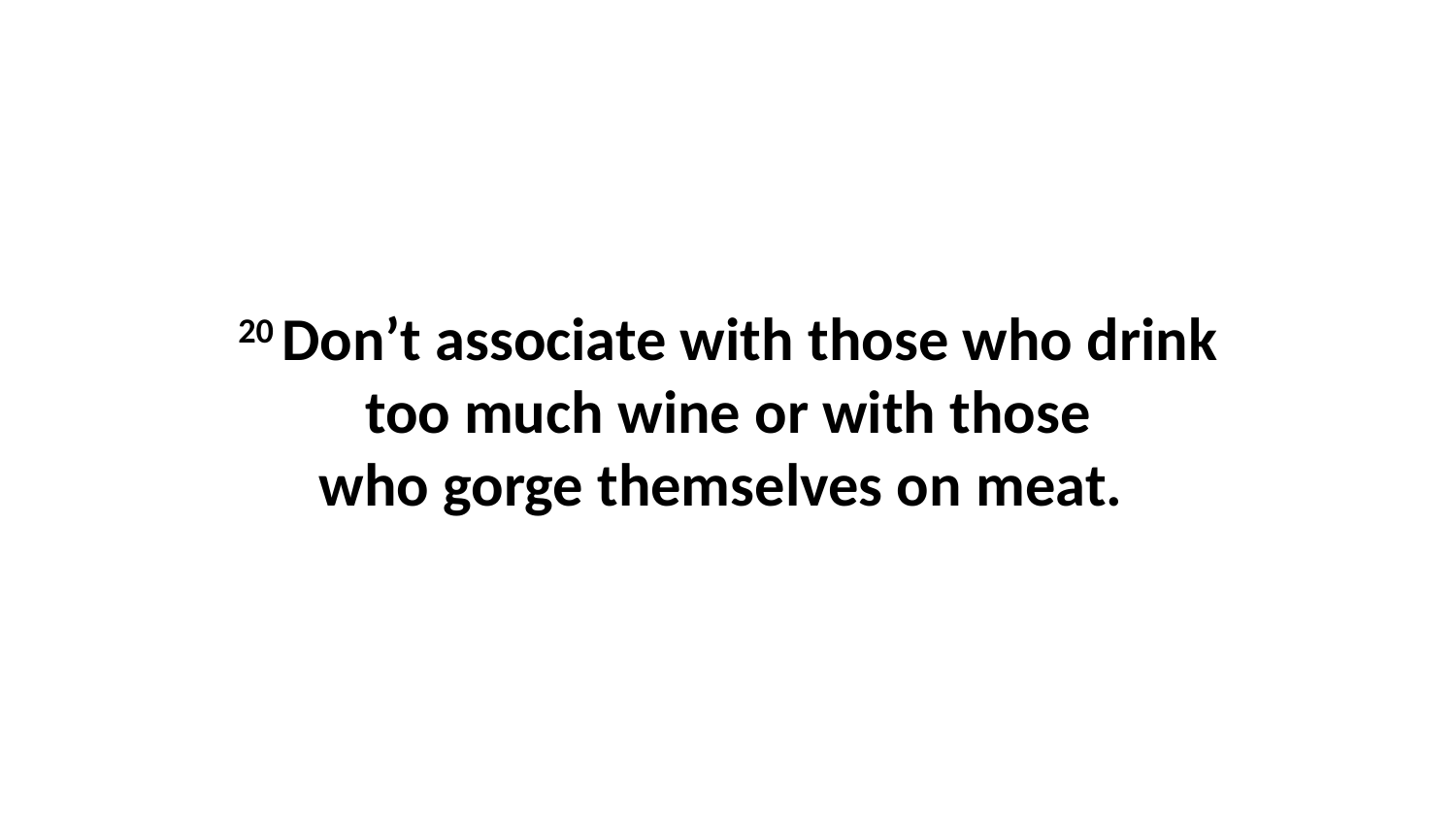

20 Don’t associate with those who drink too much wine or with those who gorge themselves on meat.